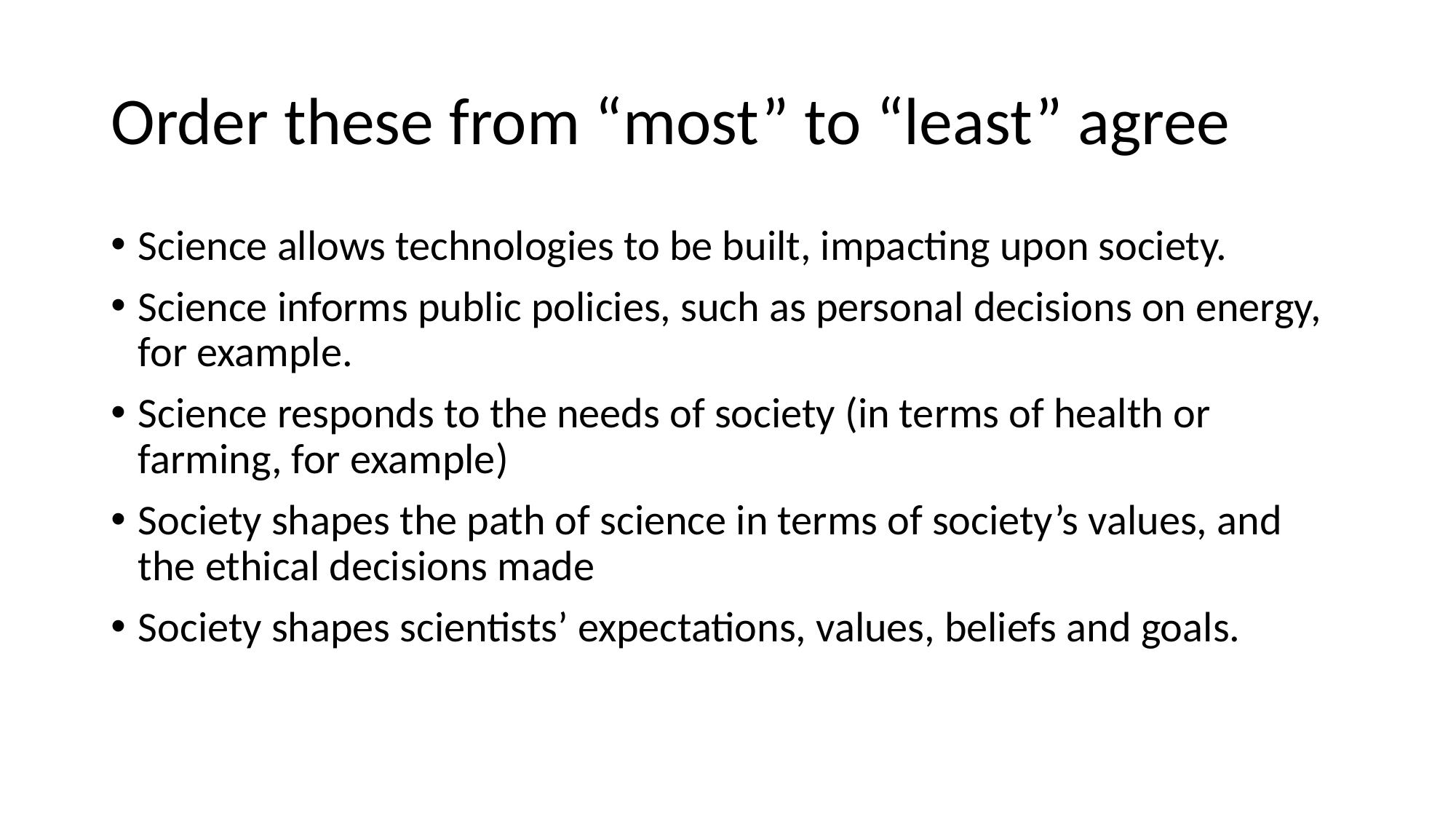

# Order these from “most” to “least” agree
Science allows technologies to be built, impacting upon society.
Science informs public policies, such as personal decisions on energy, for example.
Science responds to the needs of society (in terms of health or farming, for example)
Society shapes the path of science in terms of society’s values, and the ethical decisions made
Society shapes scientists’ expectations, values, beliefs and goals.